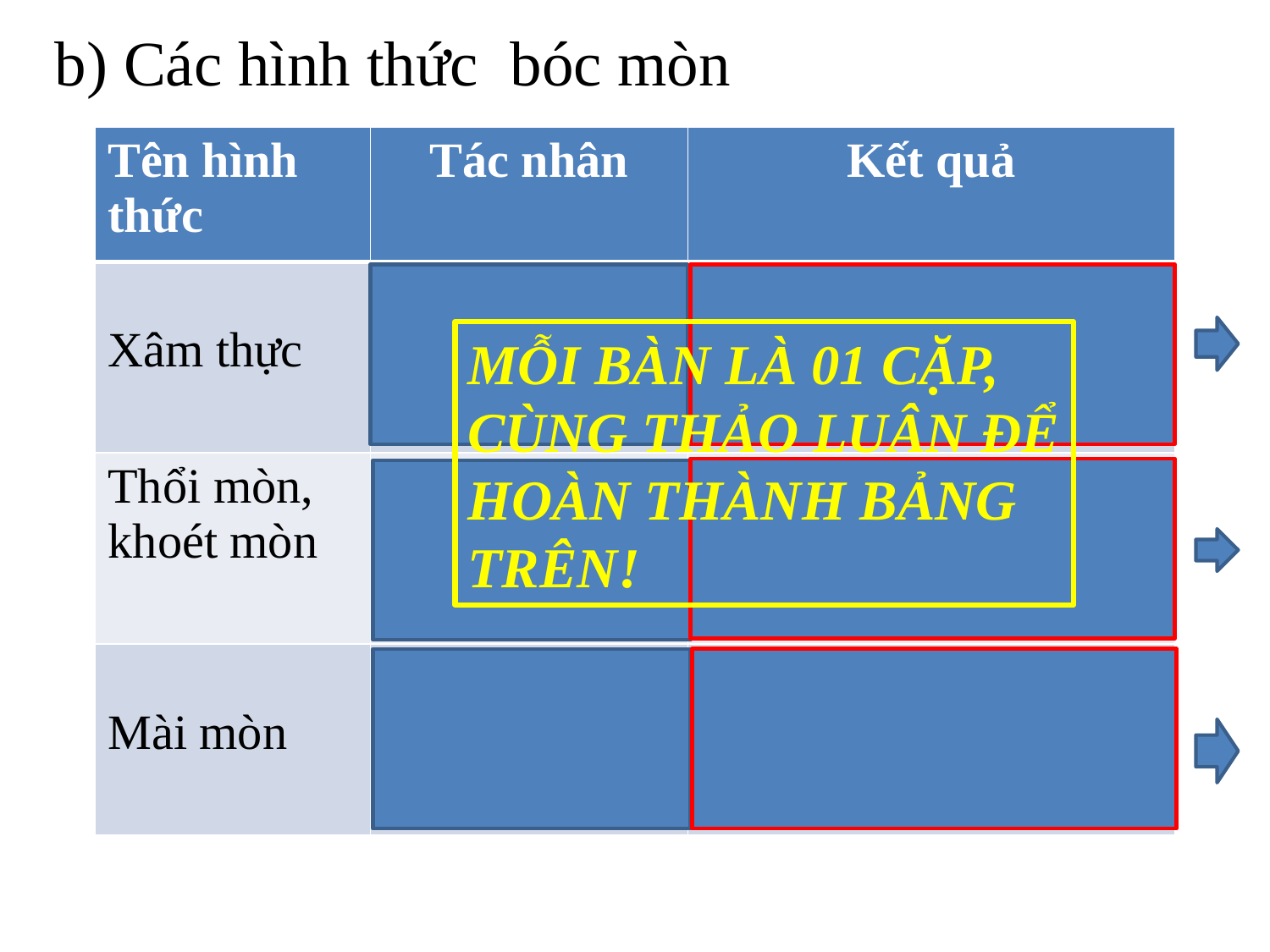

b) Các hình thức  bóc mòn
| Tên hình thức | Tác nhân | Kết quả |
| --- | --- | --- |
| Xâm thực | Nước chảy trên mặt | + Khe rãnh xói mòn. + Các thung lũng sông, suối. |
| Thổi mòn, khoét mòn | Do gió thổi | + Những ngọn đá sót hình nấm. + Hố trũng thổi mòn… |
| Mài mòn | Do sóng biển | + Hàm ếch sóng vỗ. + Vách biển. + Bậc thềm sóng vỗ |

MỖI BÀN LÀ 01 CẶP, CÙNG THẢO LUÂN ĐỂ HOÀN THÀNH BẢNG TRÊN!